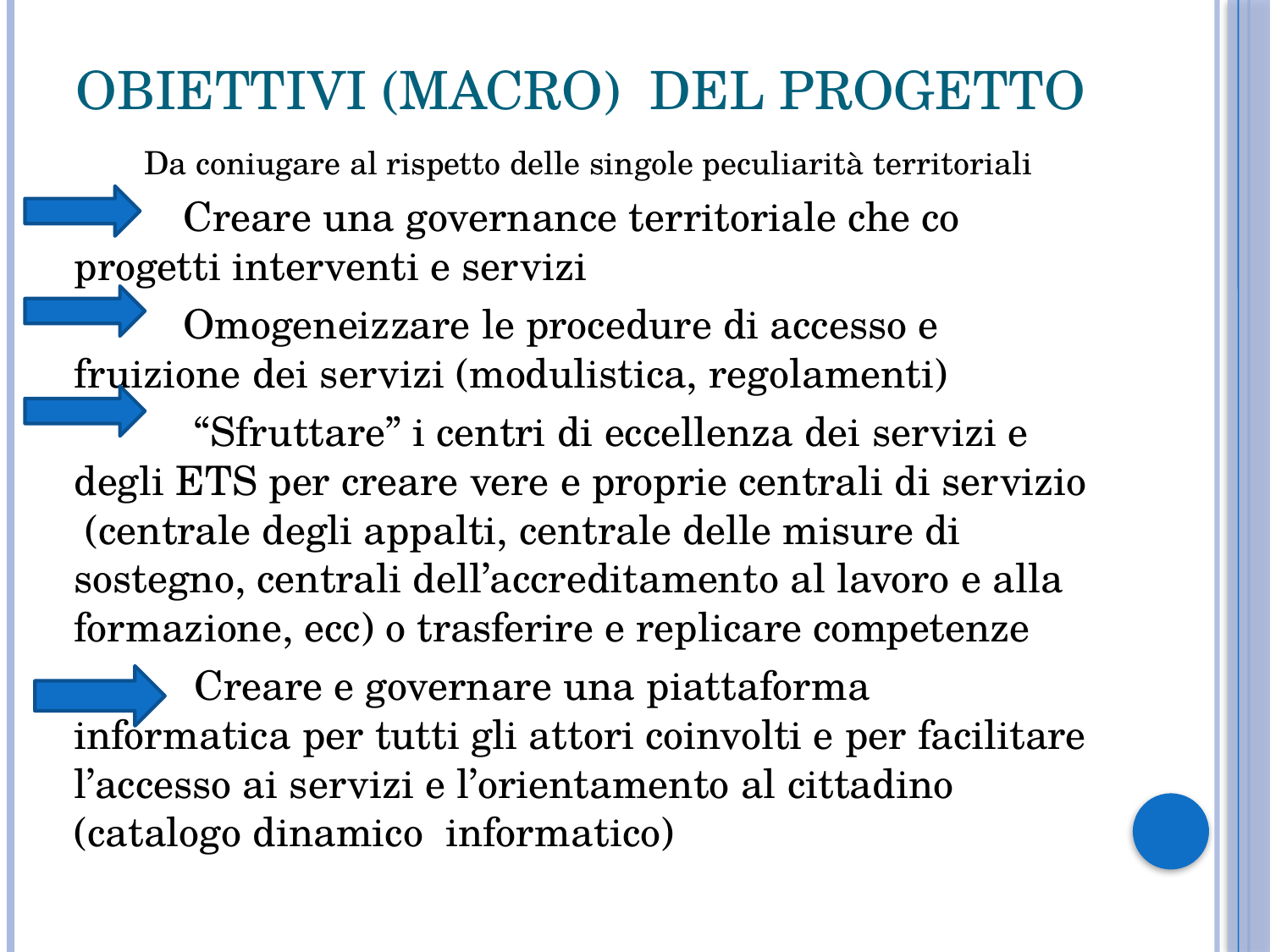

# Obiettivi (macro)  del progetto
            Da coniugare al rispetto delle singole peculiarità territoriali
             Creare una governance territoriale che co progetti interventi e servizi
             Omogeneizzare le procedure di accesso e fruizione dei servizi (modulistica, regolamenti)
              “Sfruttare” i centri di eccellenza dei servizi e degli ETS per creare vere e proprie centrali di servizio  (centrale degli appalti, centrale delle misure di sostegno, centrali dell’accreditamento al lavoro e alla formazione, ecc) o trasferire e replicare competenze
              Creare e governare una piattaforma informatica per tutti gli attori coinvolti e per facilitare l’accesso ai servizi e l’orientamento al cittadino (catalogo dinamico  informatico)